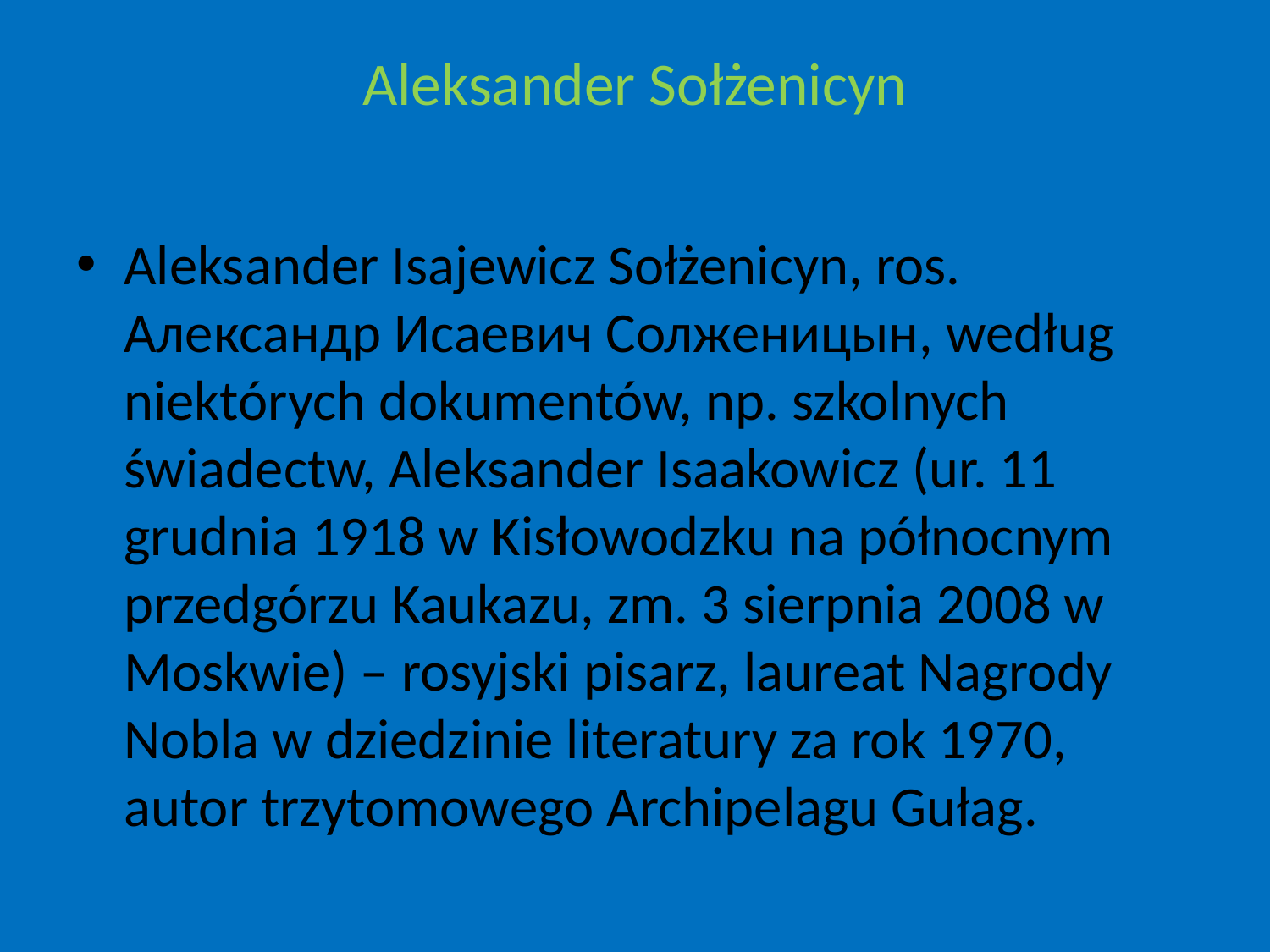

# Aleksander Sołżenicyn
Aleksander Isajewicz Sołżenicyn, ros. Александр Исаевич Солженицын, według niektórych dokumentów, np. szkolnych świadectw, Aleksander Isaakowicz (ur. 11 grudnia 1918 w Kisłowodzku na północnym przedgórzu Kaukazu, zm. 3 sierpnia 2008 w Moskwie) – rosyjski pisarz, laureat Nagrody Nobla w dziedzinie literatury za rok 1970, autor trzytomowego Archipelagu Gułag.